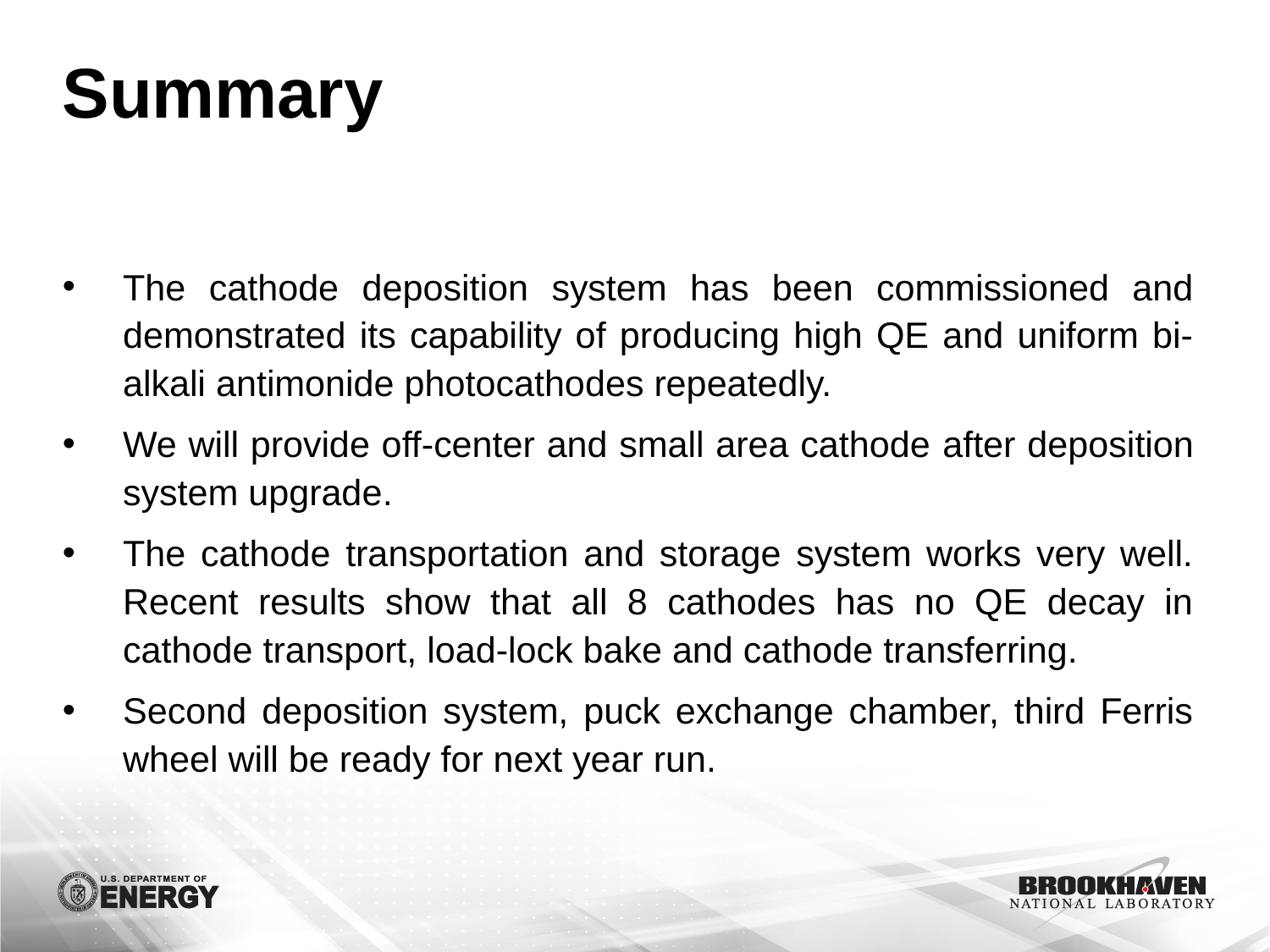

# Summary
The cathode deposition system has been commissioned and demonstrated its capability of producing high QE and uniform bi-alkali antimonide photocathodes repeatedly.
We will provide off-center and small area cathode after deposition system upgrade.
The cathode transportation and storage system works very well. Recent results show that all 8 cathodes has no QE decay in cathode transport, load-lock bake and cathode transferring.
Second deposition system, puck exchange chamber, third Ferris wheel will be ready for next year run.